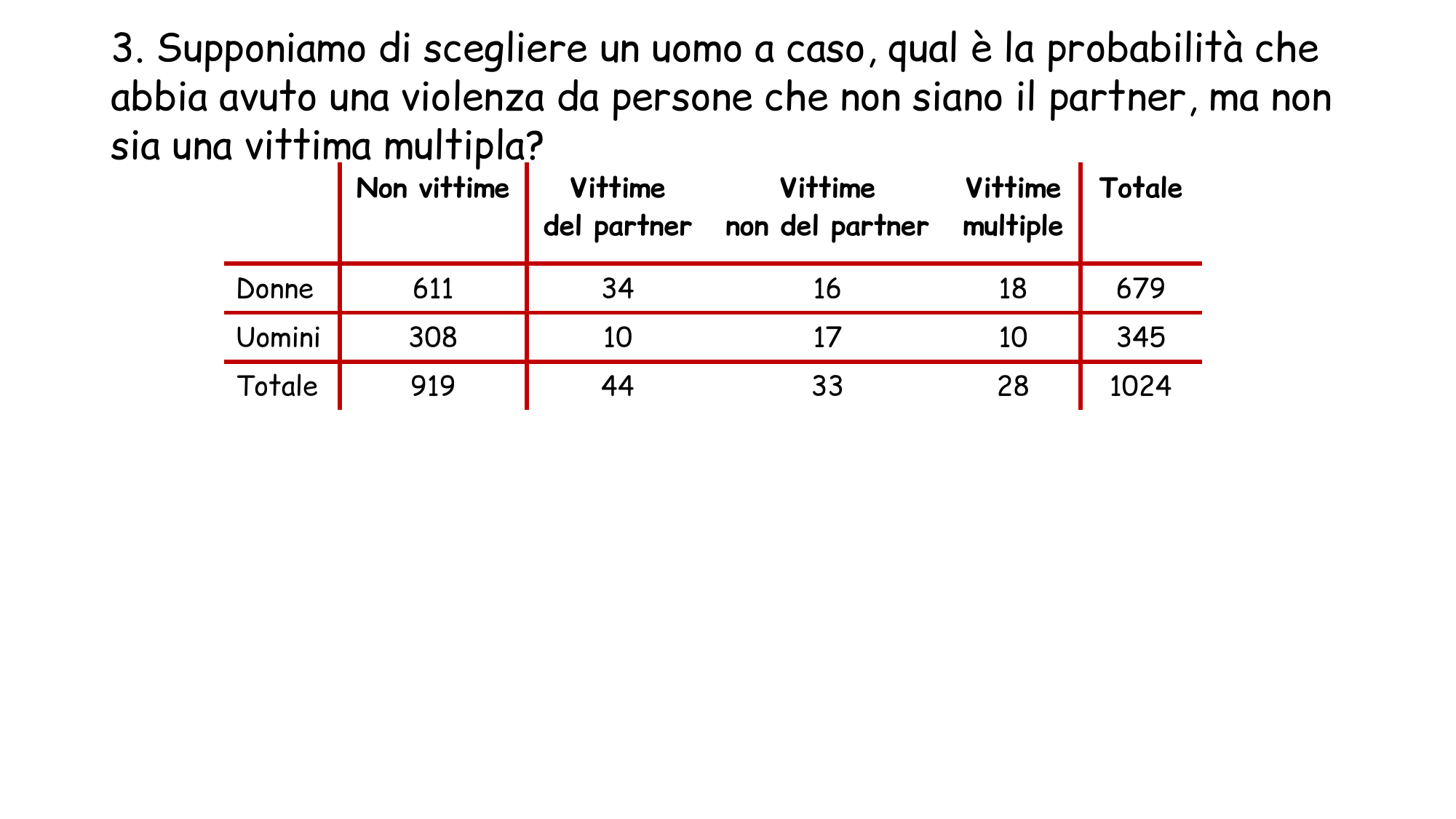

# 3. Supponiamo di scegliere un uomo a caso, qual è la probabilità che abbia avuto una violenza da persone che non siano il partner, ma non sia una vittima multipla?
|  | Non vittime | Vittime del partner | Vittime non del partner | Vittime multiple | Totale |
| --- | --- | --- | --- | --- | --- |
| Donne | 611 | 34 | 16 | 18 | 679 |
| Uomini | 308 | 10 | 17 | 10 | 345 |
| Totale | 919 | 44 | 33 | 28 | 1024 |